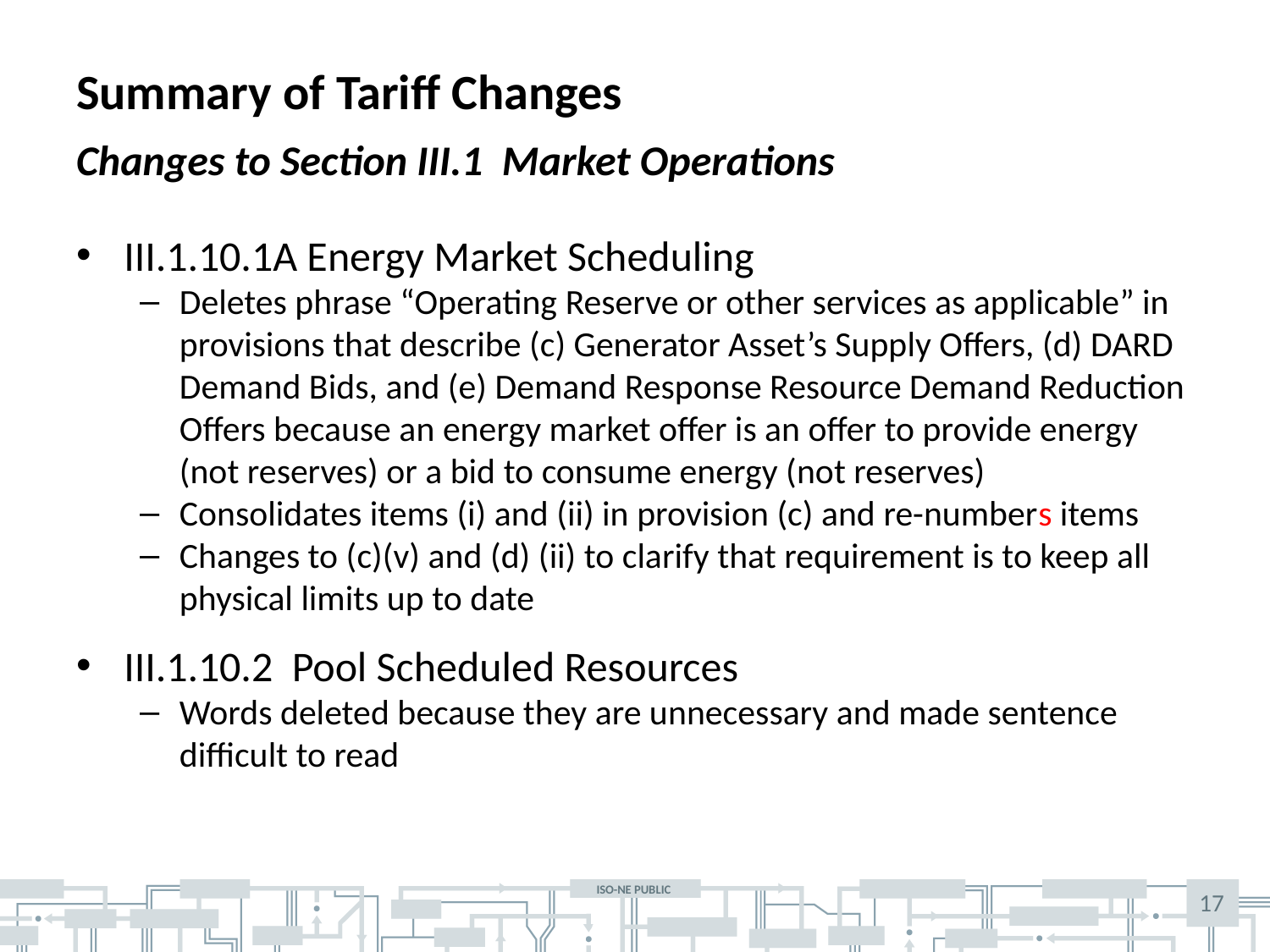

# Summary of Tariff Changes
Changes to Section III.1  Market Operations
III.1.10.1A Energy Market Scheduling
Deletes phrase “Operating Reserve or other services as applicable” in provisions that describe (c) Generator Asset’s Supply Offers, (d) DARD Demand Bids, and (e) Demand Response Resource Demand Reduction Offers because an energy market offer is an offer to provide energy (not reserves) or a bid to consume energy (not reserves)
Consolidates items (i) and (ii) in provision (c) and re-numbers items
Changes to (c)(v) and (d) (ii) to clarify that requirement is to keep all physical limits up to date
III.1.10.2  Pool Scheduled Resources
Words deleted because they are unnecessary and made sentence difficult to read

17